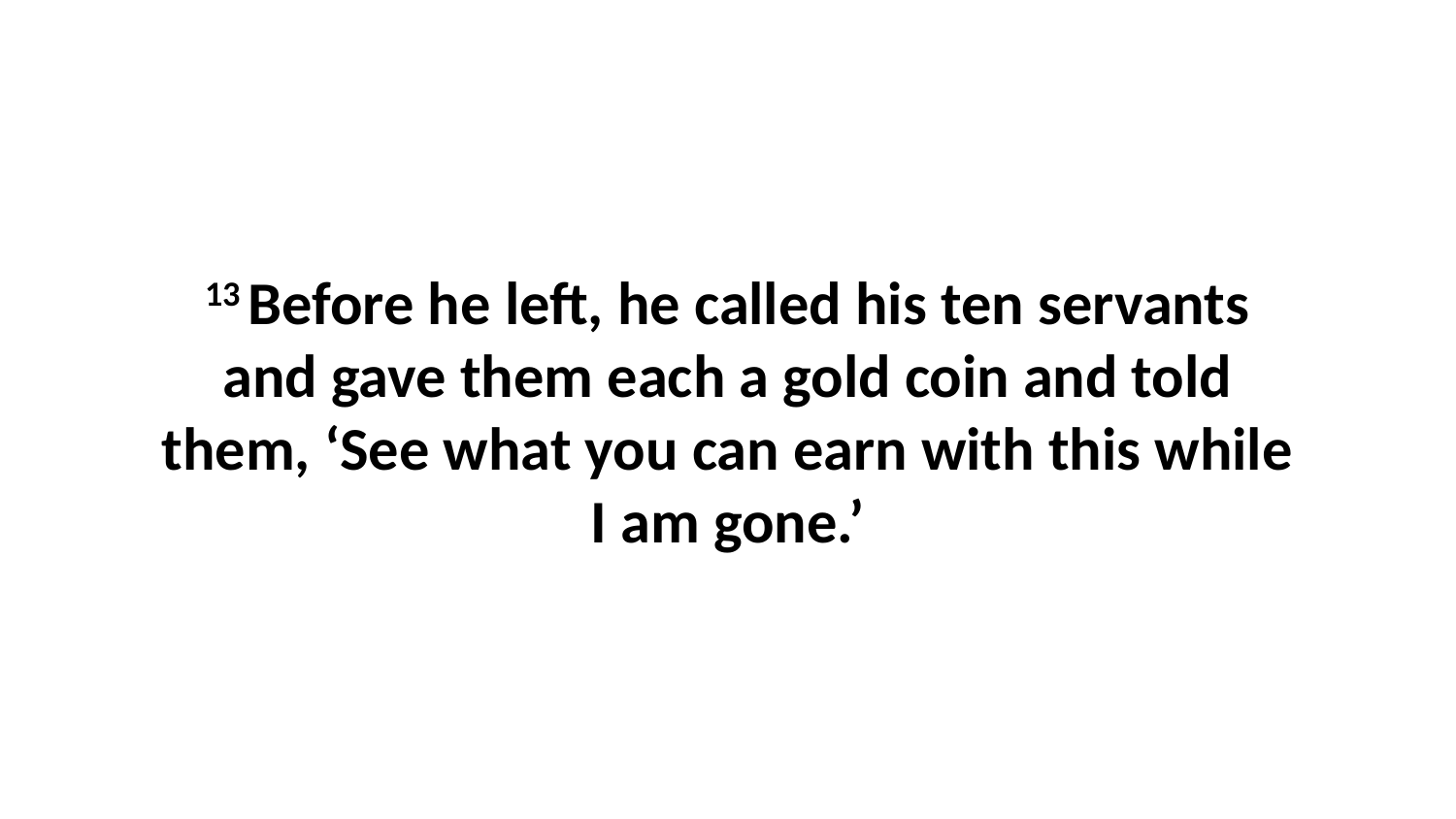

13 Before he left, he called his ten servants and gave them each a gold coin and told them, ‘See what you can earn with this while I am gone.’